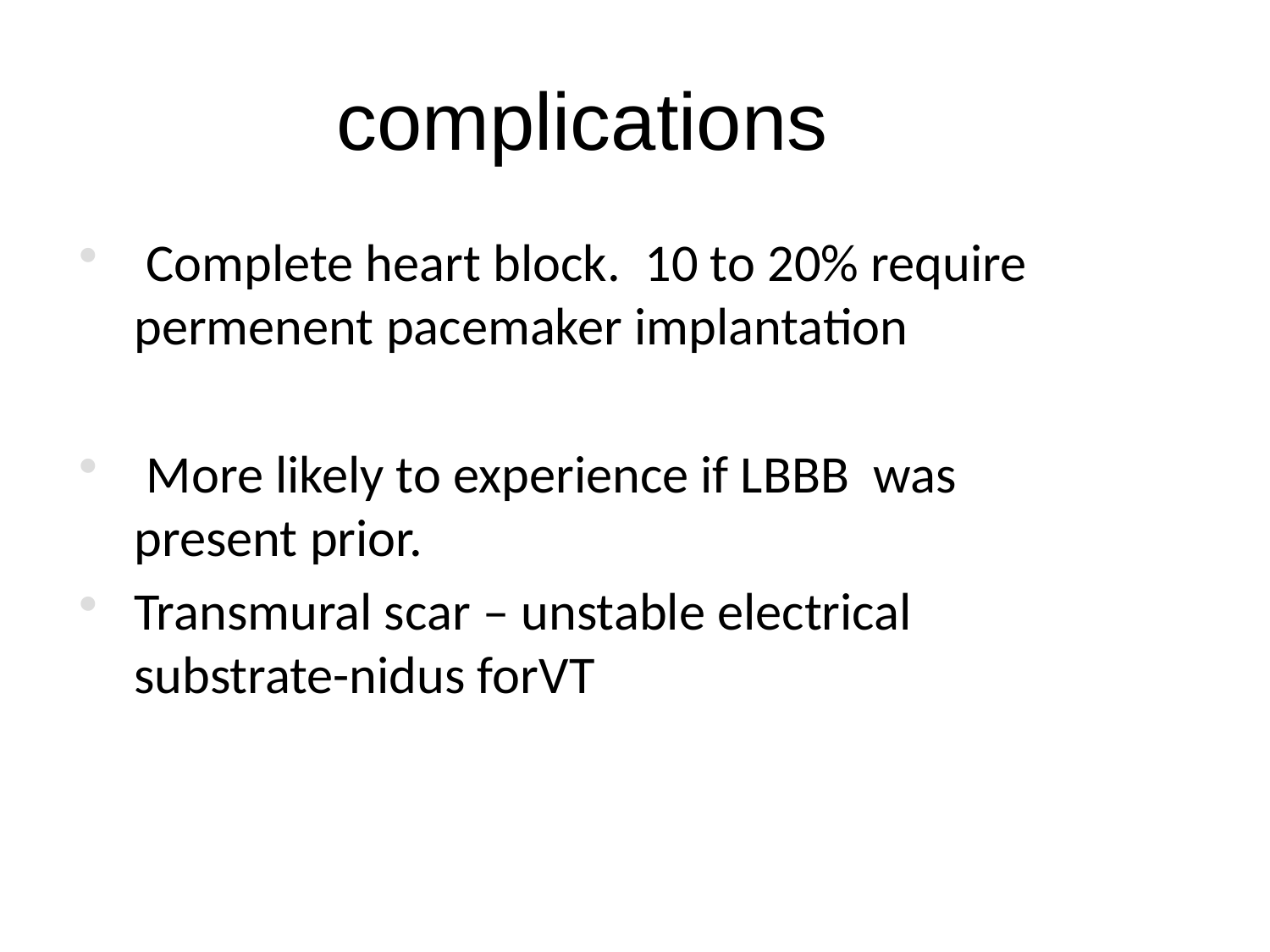

complications
 Complete heart block.  10 to 20% require permenent pacemaker implantation

 More likely to experience if LBBB  was present prior.
Transmural scar – unstable electrical substrate-nidus forVT